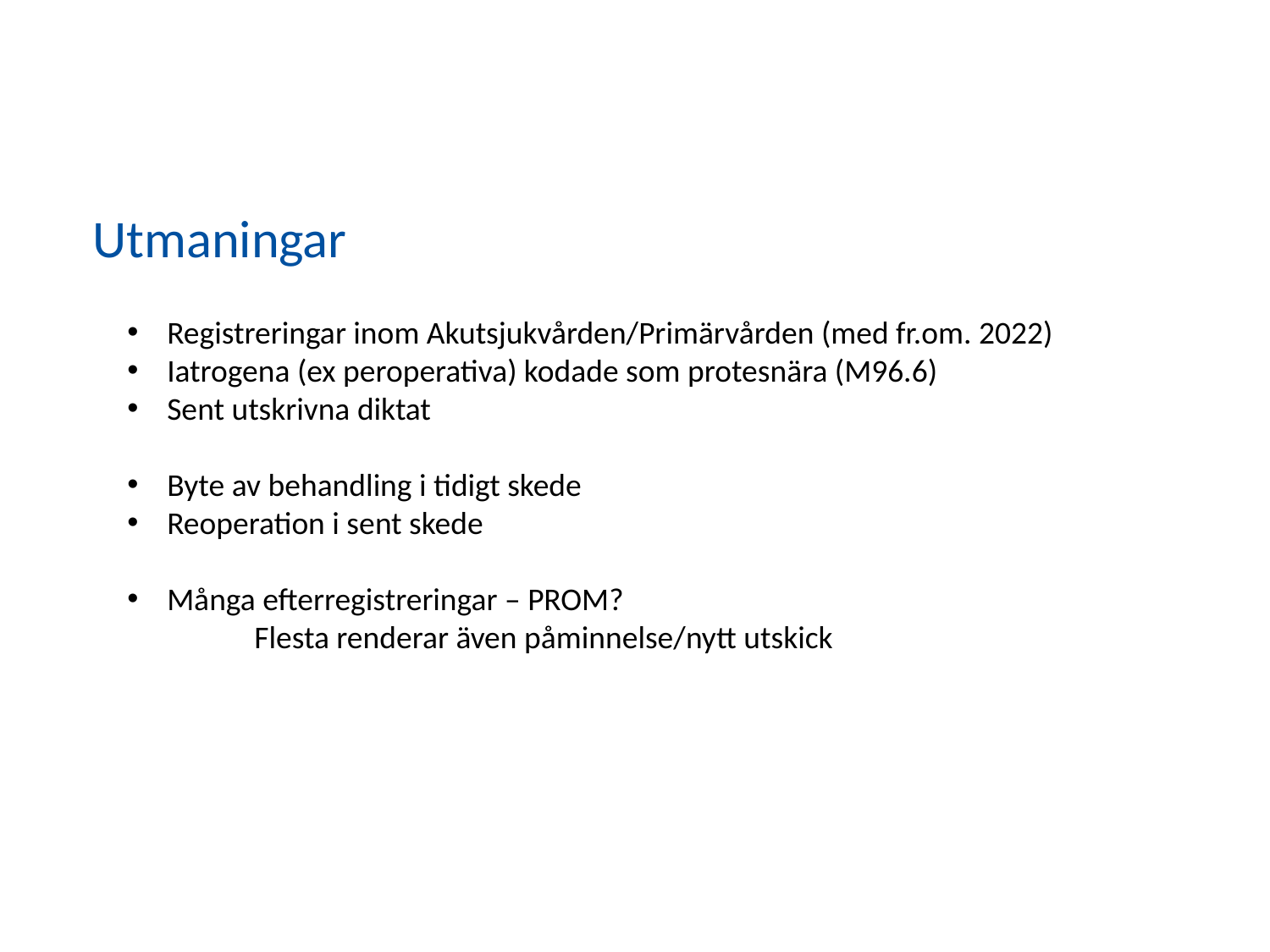

Utmaningar
Registreringar inom Akutsjukvården/Primärvården (med fr.om. 2022)
Iatrogena (ex peroperativa) kodade som protesnära (M96.6)
Sent utskrivna diktat

Byte av behandling i tidigt skede
Reoperation i sent skede

Många efterregistreringar – PROM?
	Flesta renderar även påminnelse/nytt utskick